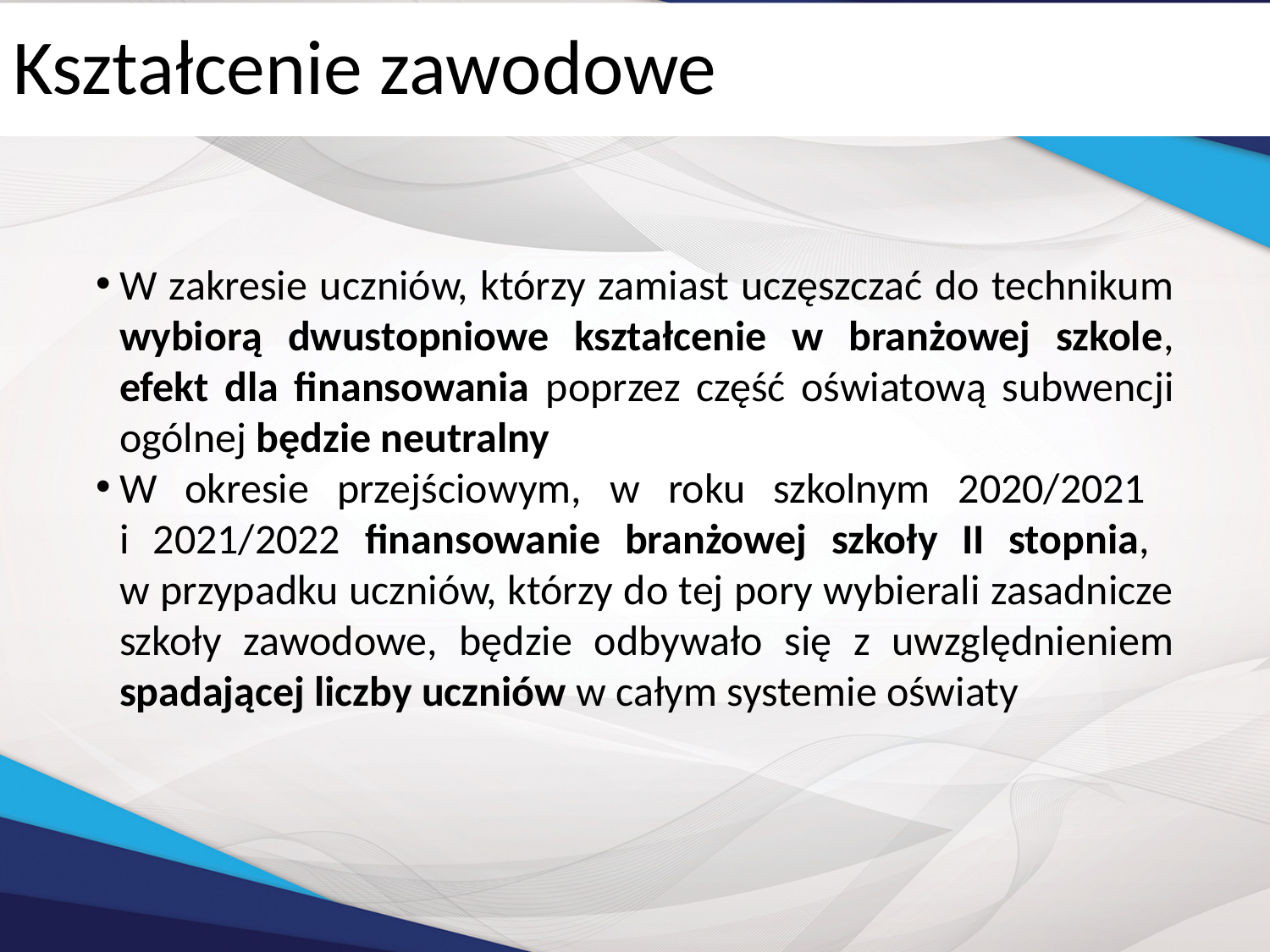

# Kształcenie zawodowe
W zakresie uczniów, którzy zamiast uczęszczać do technikum wybiorą dwustopniowe kształcenie w branżowej szkole, efekt dla finansowania poprzez część oświatową subwencji ogólnej będzie neutralny
W okresie przejściowym, w roku szkolnym 2020/2021
i 2021/2022 finansowanie branżowej szkoły II stopnia,
w przypadku uczniów, którzy do tej pory wybierali zasadnicze szkoły zawodowe, będzie odbywało się z uwzględnieniem spadającej liczby uczniów w całym systemie oświaty